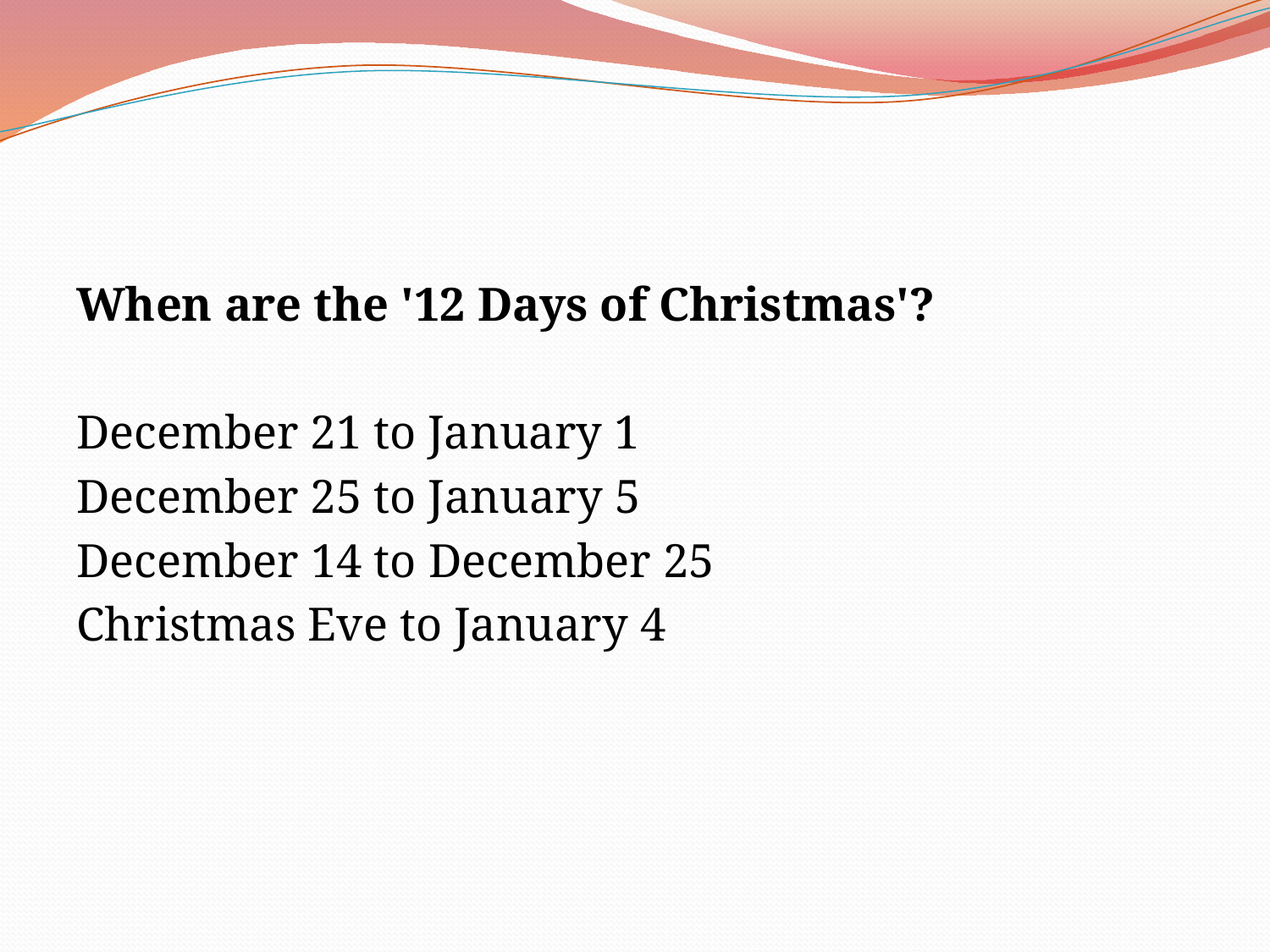

#
When are the '12 Days of Christmas'?

December 21 to January 1
December 25 to January 5
December 14 to December 25
Christmas Eve to January 4